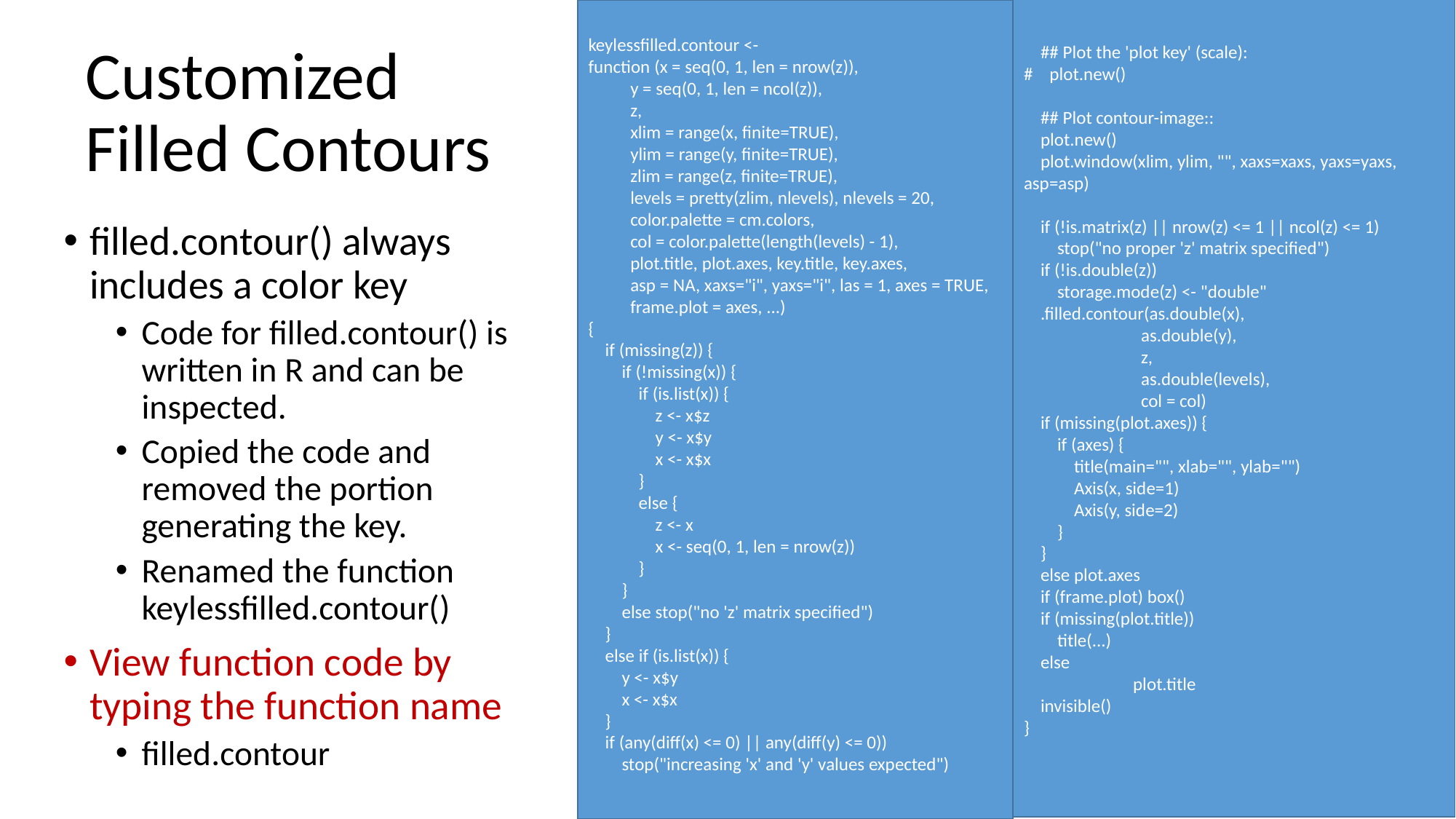

keylessfilled.contour <-
function (x = seq(0, 1, len = nrow(z)),
          y = seq(0, 1, len = ncol(z)),
          z,
          xlim = range(x, finite=TRUE),
          ylim = range(y, finite=TRUE),
          zlim = range(z, finite=TRUE),
          levels = pretty(zlim, nlevels), nlevels = 20,
          color.palette = cm.colors,
          col = color.palette(length(levels) - 1),
          plot.title, plot.axes, key.title, key.axes,
          asp = NA, xaxs="i", yaxs="i", las = 1, axes = TRUE,
          frame.plot = axes, ...)
{
    if (missing(z)) {
        if (!missing(x)) {
            if (is.list(x)) {
                z <- x$z
                y <- x$y
                x <- x$x
            }
            else {
                z <- x
                x <- seq(0, 1, len = nrow(z))
            }
        }
        else stop("no 'z' matrix specified")
    }
    else if (is.list(x)) {
        y <- x$y
        x <- x$x
    }
    if (any(diff(x) <= 0) || any(diff(y) <= 0))
        stop("increasing 'x' and 'y' values expected")

    ## Plot the 'plot key' (scale):
#    plot.new()

    ## Plot contour-image::
    plot.new()
    plot.window(xlim, ylim, "", xaxs=xaxs, yaxs=yaxs, asp=asp)

    if (!is.matrix(z) || nrow(z) <= 1 || ncol(z) <= 1)
        stop("no proper 'z' matrix specified")
    if (!is.double(z))
        storage.mode(z) <- "double"
    .filled.contour(as.double(x),
                            as.double(y),
                            z,
                            as.double(levels),
                            col = col)
    if (missing(plot.axes)) {
        if (axes) {
            title(main="", xlab="", ylab="")
            Axis(x, side=1)
            Axis(y, side=2)
        }
    }
    else plot.axes
    if (frame.plot) box()
    if (missing(plot.title))
        title(...)
    else
	plot.title
    invisible()
}

# Customized Filled Contours
filled.contour() always includes a color key
Code for filled.contour() is written in R and can be inspected.
Copied the code and removed the portion generating the key.
Renamed the function keylessfilled.contour()
View function code by typing the function name
filled.contour